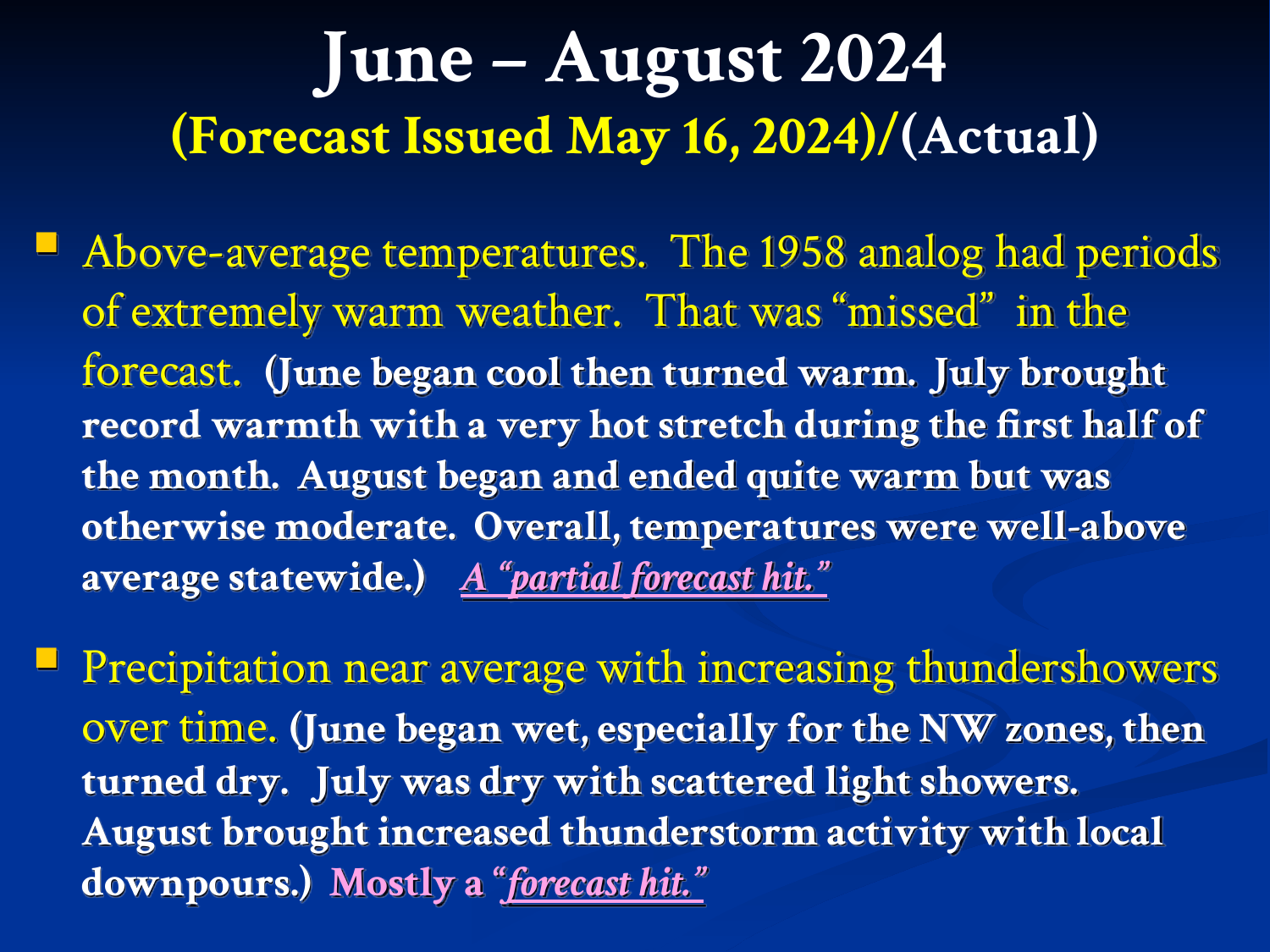

# June – August 2024 (Forecast Issued May 16, 2024)/(Actual)
Above-average temperatures.  The 1958 analog had periods of extremely warm weather.  That was “missed”  in the forecast.  (June began cool then turned warm.  July brought record warmth with a very hot stretch during the first half of the month.  August began and ended quite warm but was otherwise moderate.  Overall, temperatures were well-above average statewide.)    A “partial forecast hit.”

Precipitation near average with increasing thundershowers over time. (June began wet, especially for the NW zones, then turned dry.   July was dry with scattered light showers.  August brought increased thunderstorm activity with local downpours.)  Mostly a “forecast hit.”